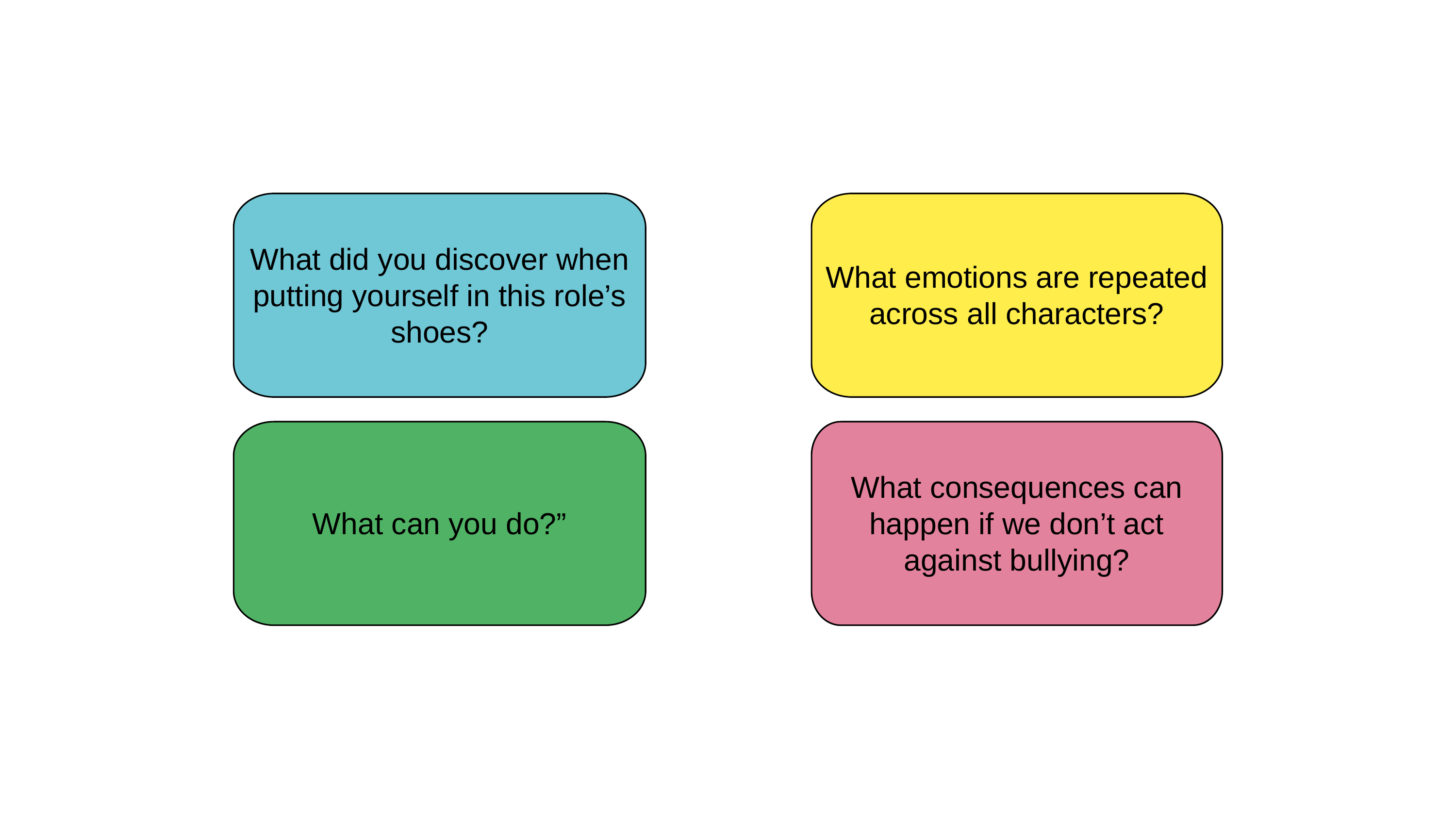

What did you discover when putting yourself in this role’s shoes?

What emotions are repeated across all characters?

What can you do?”

What consequences can happen if we don’t act against bullying?